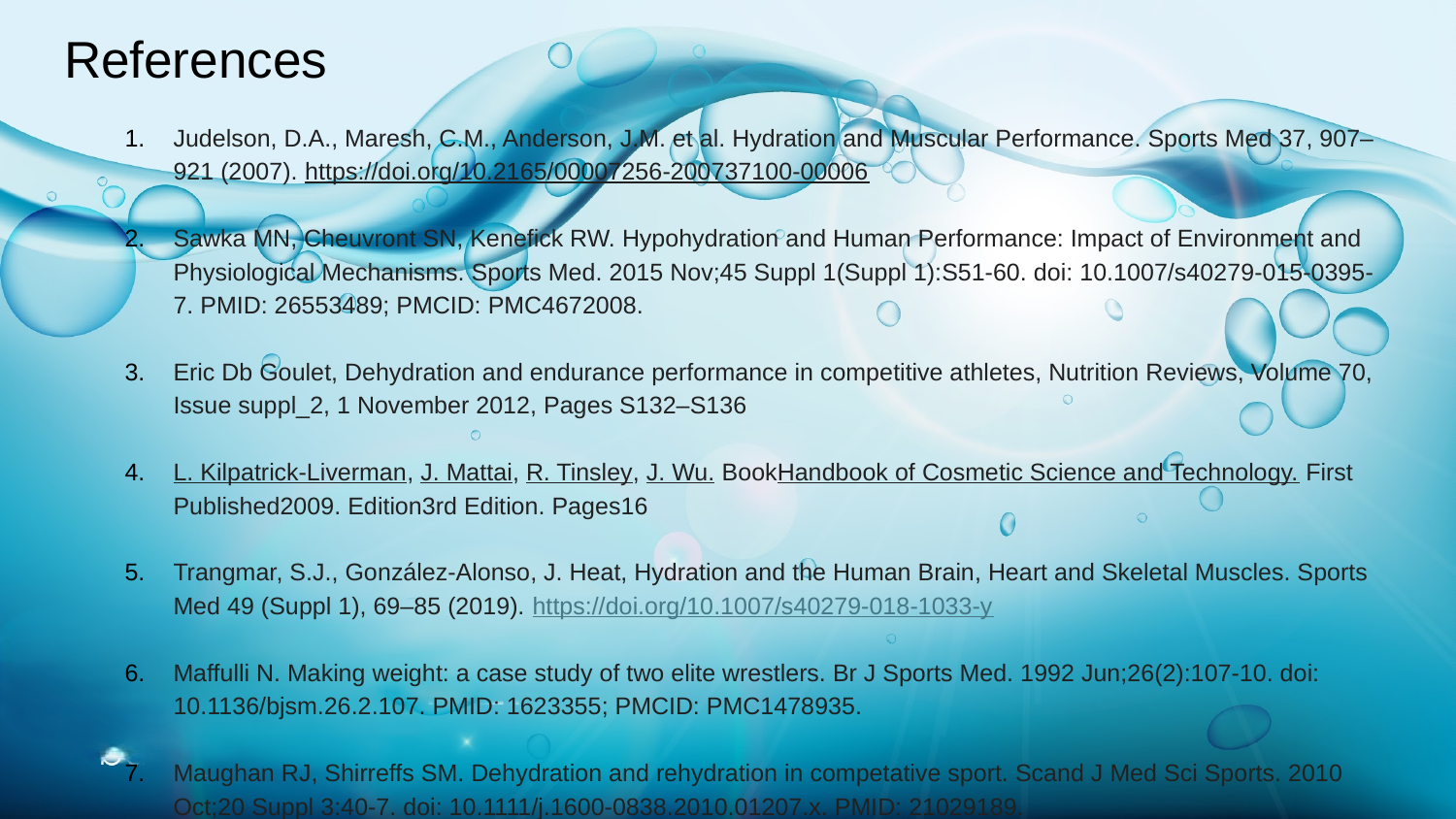

# References
Judelson, D.A., Maresh, C.M., Anderson, J.M. et al. Hydration and Muscular Performance. Sports Med 37, 907–921 (2007). https://doi.org/10.2165/00007256-200737100-00006
Sawka MN, Cheuvront SN, Kenefick RW. Hypohydration and Human Performance: Impact of Environment and Physiological Mechanisms. Sports Med. 2015 Nov;45 Suppl 1(Suppl 1):S51-60. doi: 10.1007/s40279-015-0395-7. PMID: 26553489; PMCID: PMC4672008.

Eric Db Goulet, Dehydration and endurance performance in competitive athletes, Nutrition Reviews, Volume 70, Issue suppl_2, 1 November 2012, Pages S132–S136

L. Kilpatrick-Liverman, J. Mattai, R. Tinsley, J. Wu. BookHandbook of Cosmetic Science and Technology. First Published2009. Edition3rd Edition. Pages16

Trangmar, S.J., González-Alonso, J. Heat, Hydration and the Human Brain, Heart and Skeletal Muscles. Sports Med 49 (Suppl 1), 69–85 (2019). https://doi.org/10.1007/s40279-018-1033-y

Maffulli N. Making weight: a case study of two elite wrestlers. Br J Sports Med. 1992 Jun;26(2):107-10. doi: 10.1136/bjsm.26.2.107. PMID: 1623355; PMCID: PMC1478935.

Maughan RJ, Shirreffs SM. Dehydration and rehydration in competative sport. Scand J Med Sci Sports. 2010 Oct;20 Suppl 3:40-7. doi: 10.1111/j.1600-0838.2010.01207.x. PMID: 21029189.